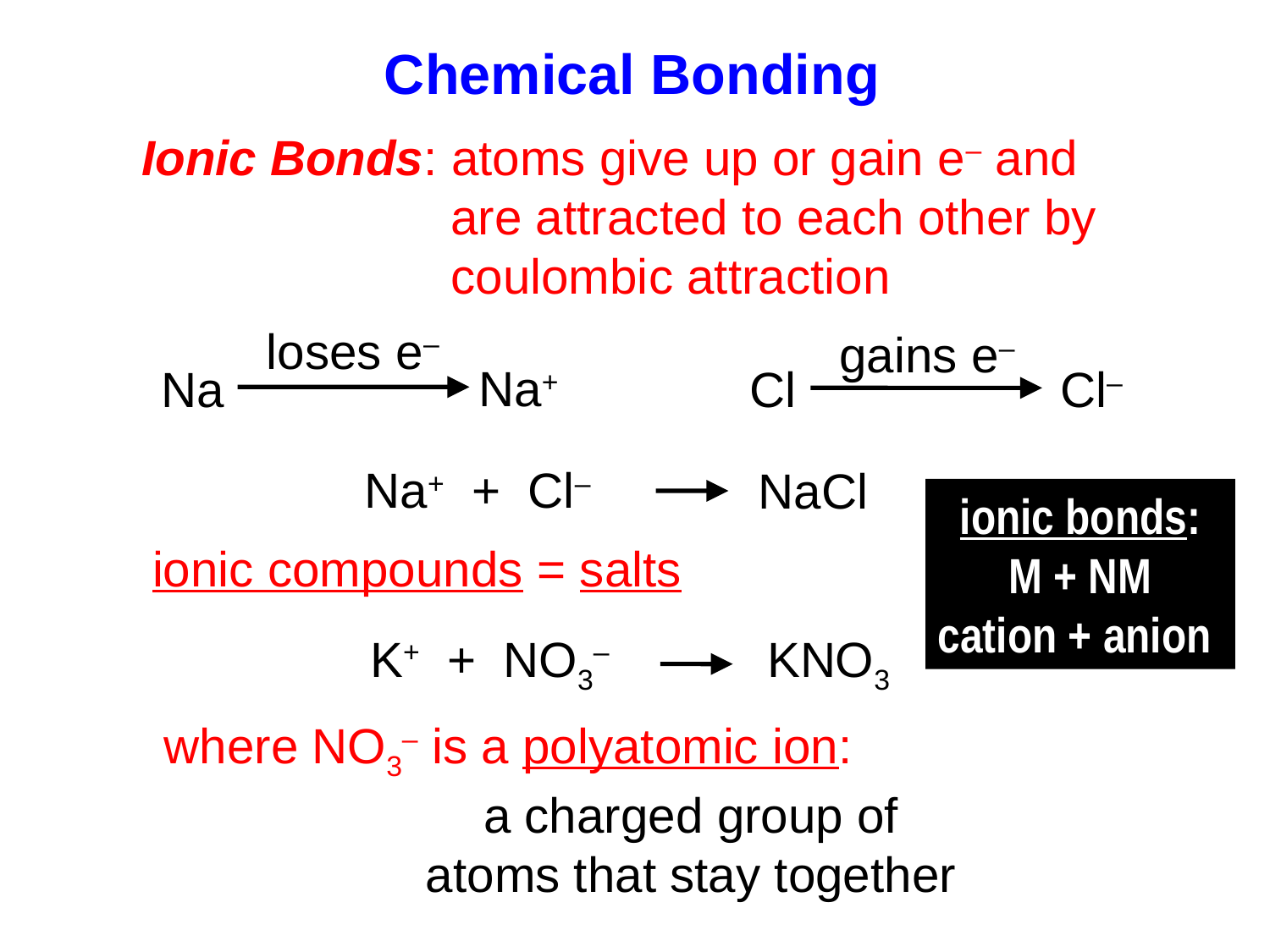

Chemical Bonding
Ionic Bonds: atoms give up or gain e– and
		    are attracted to each other by
		    coulombic attraction
loses e–

gains e–

Na+
Cl
Cl–
Na
Na+  +  Cl–

NaCl
ionic bonds:
M + NM
cation + anion
ionic compounds = salts
K+  +  NO3–

KNO3
where NO3– is a polyatomic ion:
a charged group of
atoms that stay together